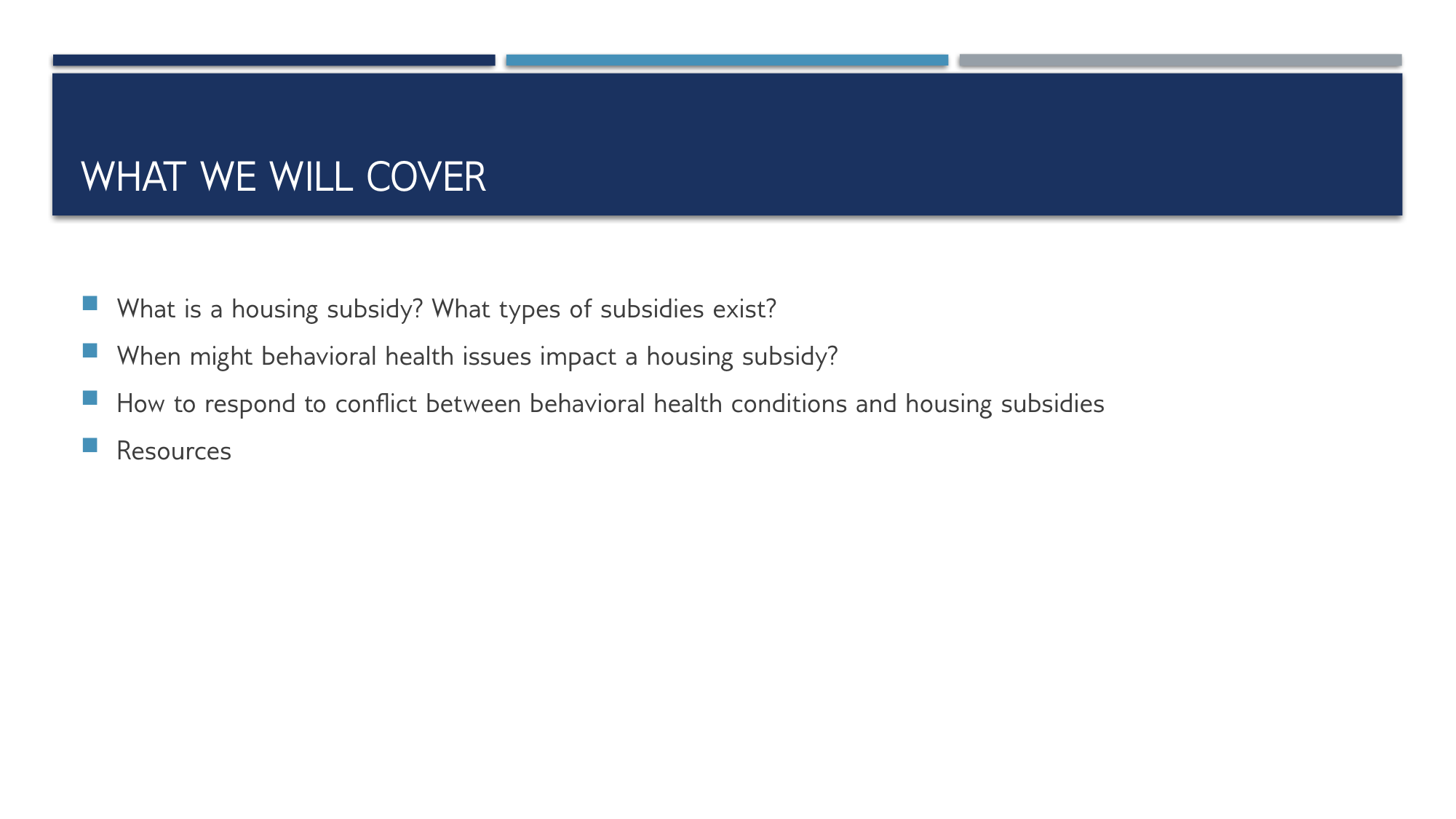

# What we will cover
What is a housing subsidy? What types of subsidies exist?
When might behavioral health issues impact a housing subsidy?
How to respond to conflict between behavioral health conditions and housing subsidies
Resources